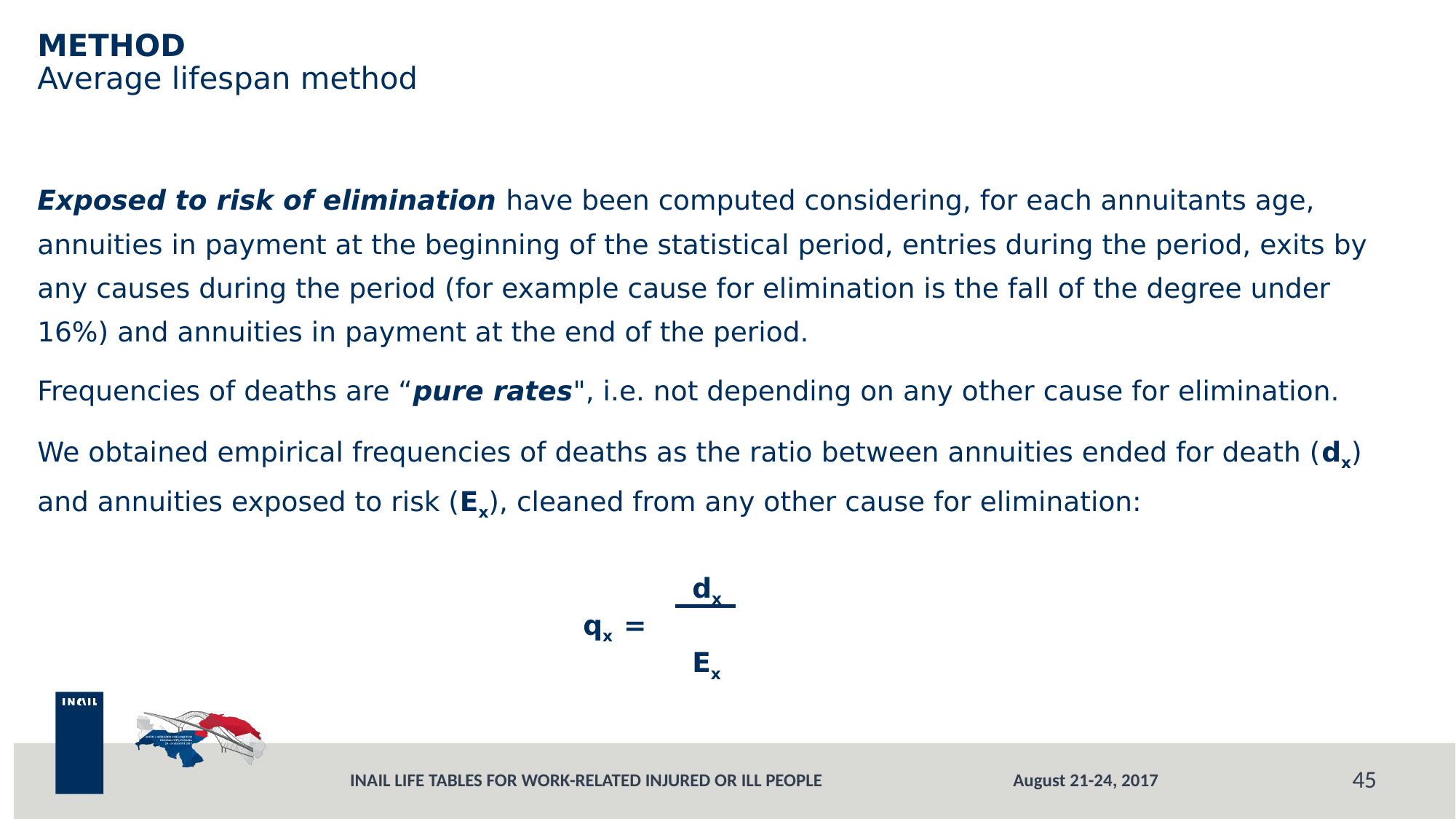

# METHOD Average lifespan method

Exposed to risk of elimination have been computed considering, for each annuitants age, annuities in payment at the beginning of the statistical period, entries during the period, exits by any causes during the period (for example cause for elimination is the fall of the degree under 16%) and annuities in payment at the end of the period.
Frequencies of deaths are “pure rates", i.e. not depending on any other cause for elimination.
We obtained empirical frequencies of deaths as the ratio between annuities ended for death (dx) and annuities exposed to risk (Ex), cleaned from any other cause for elimination:

						dx
					qx  =
						Ex
45
August 21-24, 2017
INAIL LIFE TABLES FOR WORK-RELATED INJURED OR ILL PEOPLE